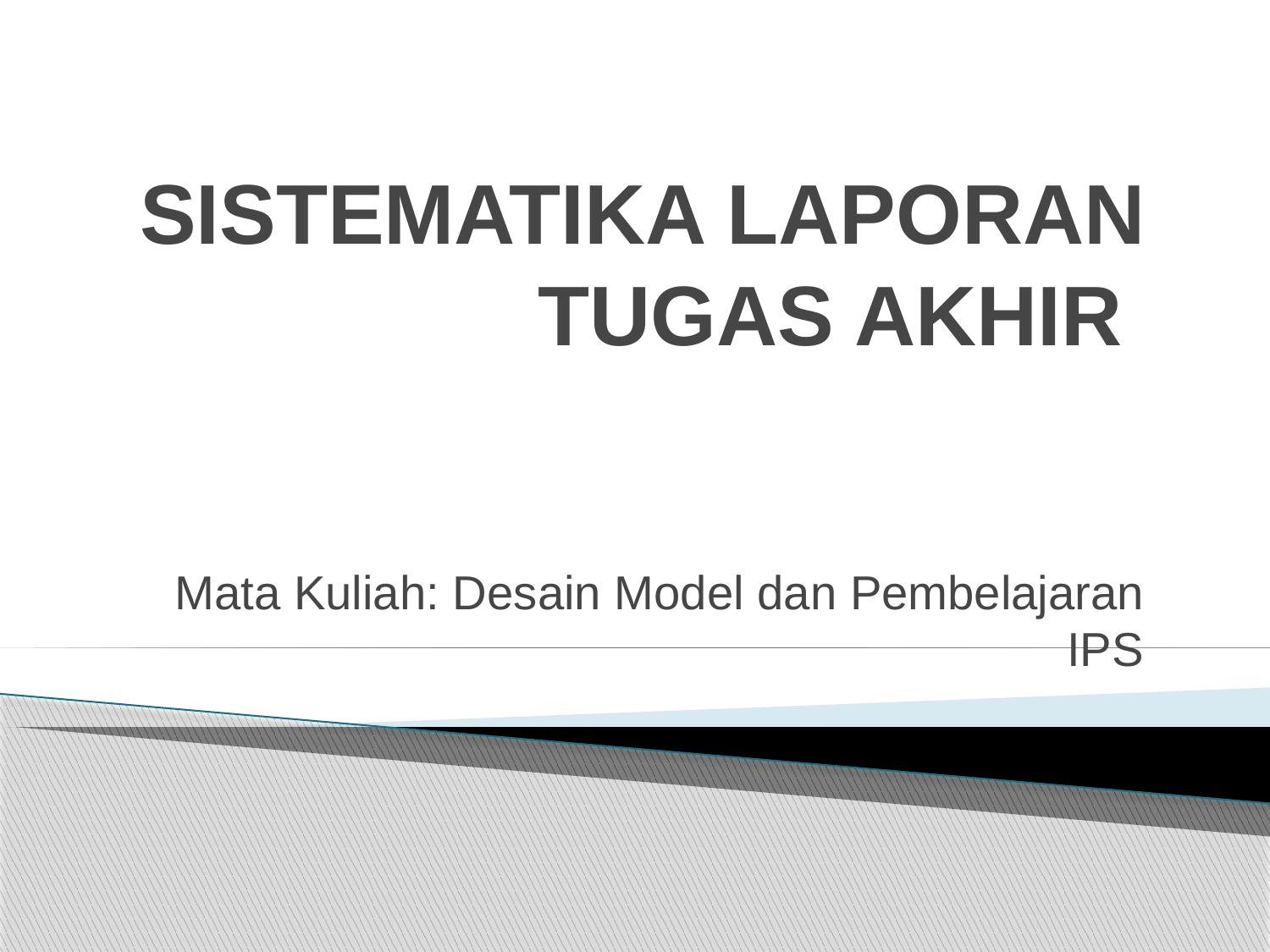

# SISTEMATIKA LAPORAN TUGAS AKHIR
Mata Kuliah: Desain Model dan Pembelajaran IPS